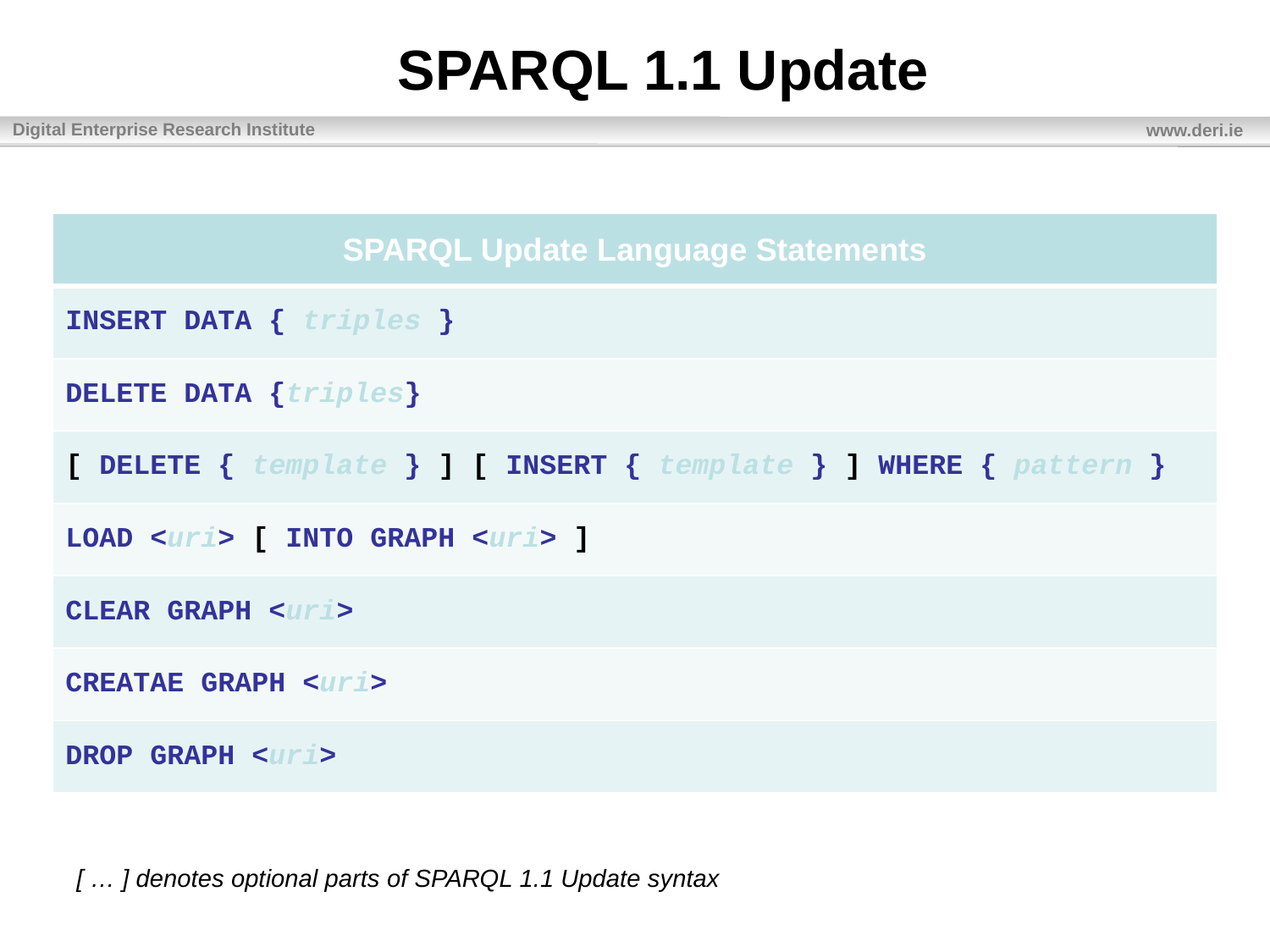

# SPARQL 1.1 Update
| SPARQL Update Language Statements |
| --- |
| INSERT DATA { triples } |
| DELETE DATA {triples} |
| [ DELETE { template } ] [ INSERT { template } ] WHERE { pattern } |
| LOAD <uri> [ INTO GRAPH <uri> ] |
| CLEAR GRAPH <uri> |
| CREATAE GRAPH <uri> |
| DROP GRAPH <uri> |
[ … ] denotes optional parts of SPARQL 1.1 Update syntax